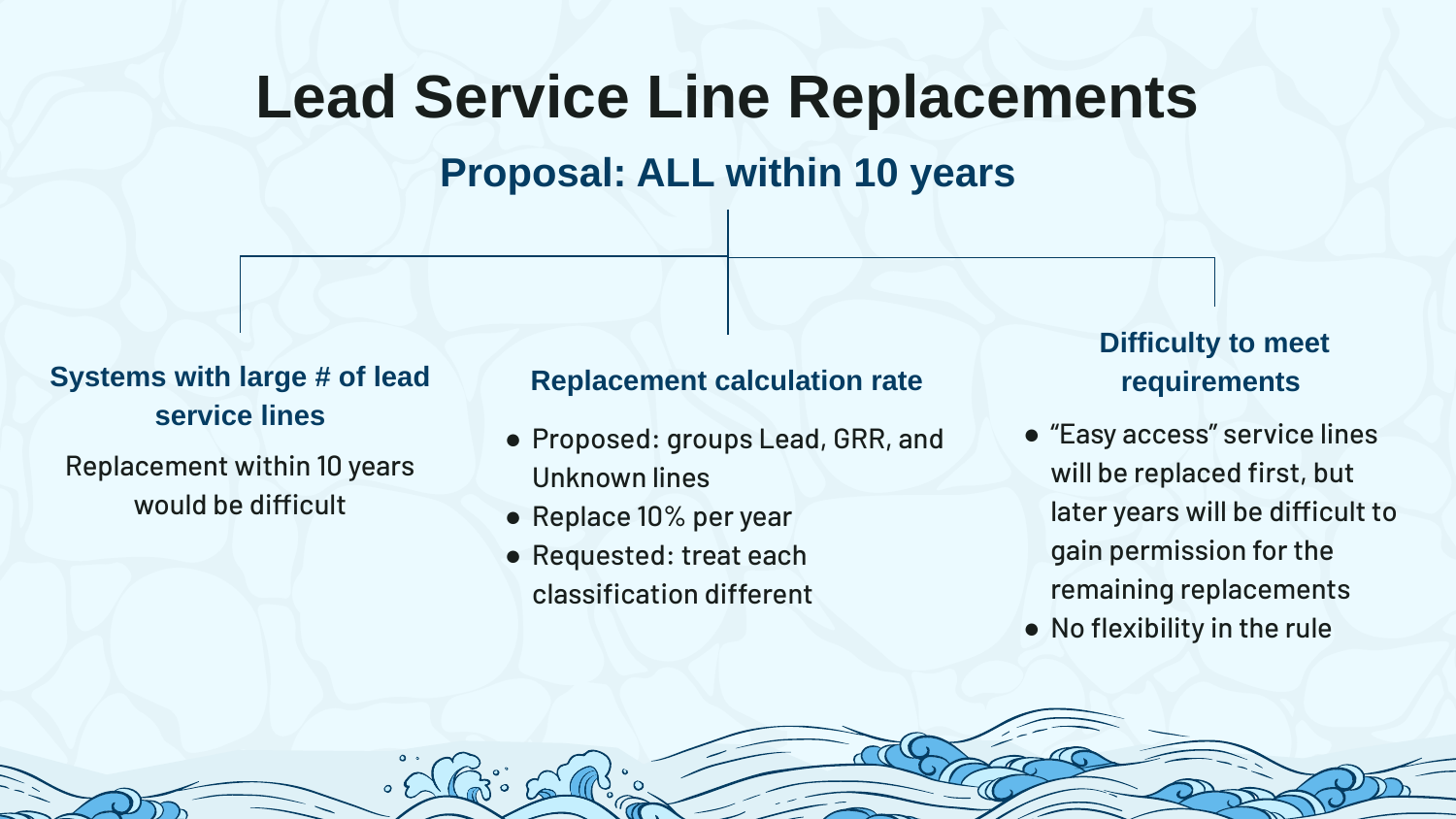

# Lead Service Line Replacements
Proposal: ALL within 10 years
Difficulty to meet requirements
“Easy access” service lines will be replaced first, but later years will be difficult to gain permission for the remaining replacements
No flexibility in the rule
Systems with large # of lead service lines
Replacement within 10 years would be difficult
Replacement calculation rate
Proposed: groups Lead, GRR, and Unknown lines
Replace 10% per year
Requested: treat each classification different